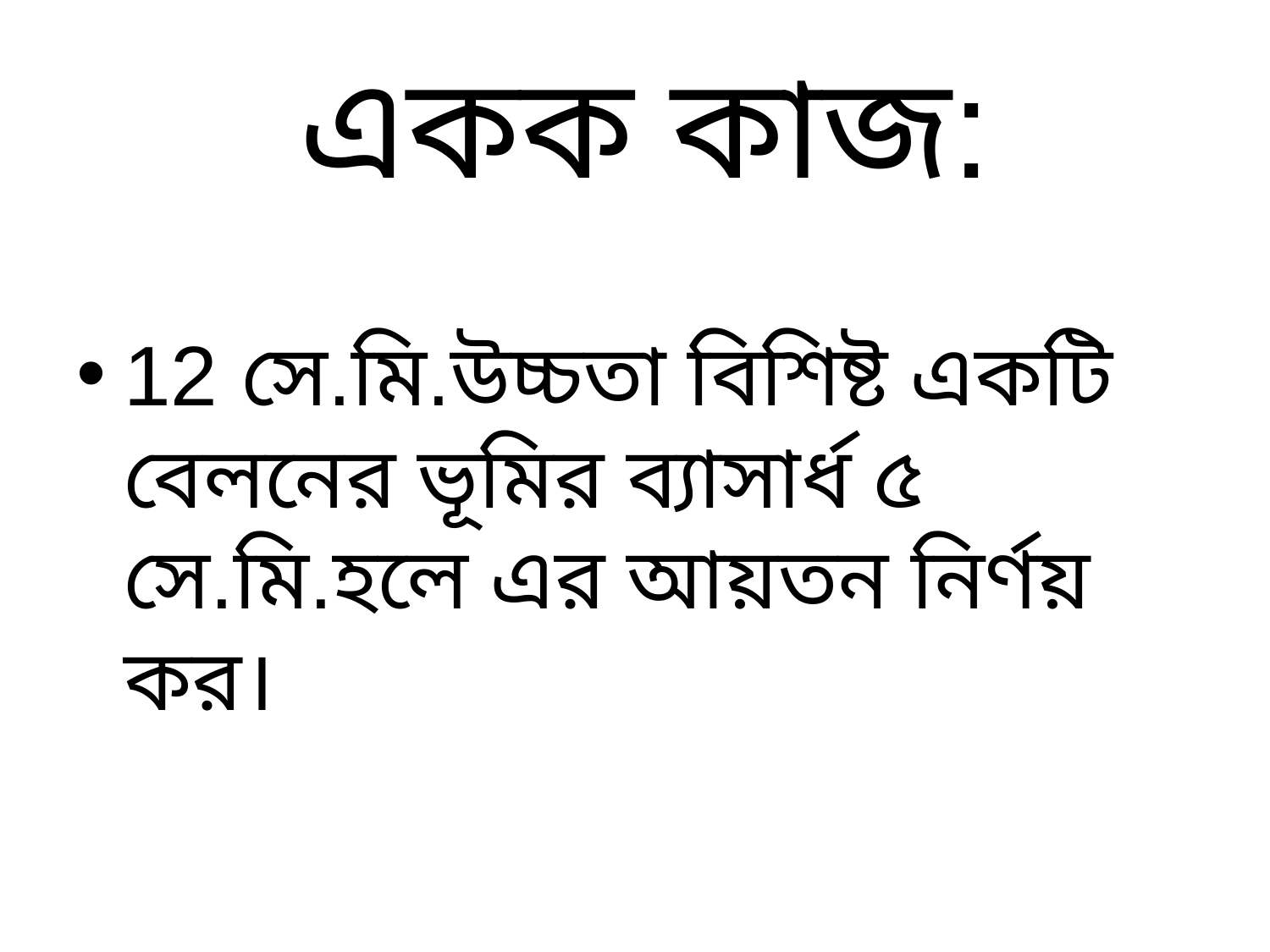

# একক কাজ:

12 সে.মি.উচ্চতা বিশিষ্ট একটি বেলনের ভূমির ব্যাসার্ধ ৫ সে.মি.হলে এর আয়তন নির্ণয় কর।